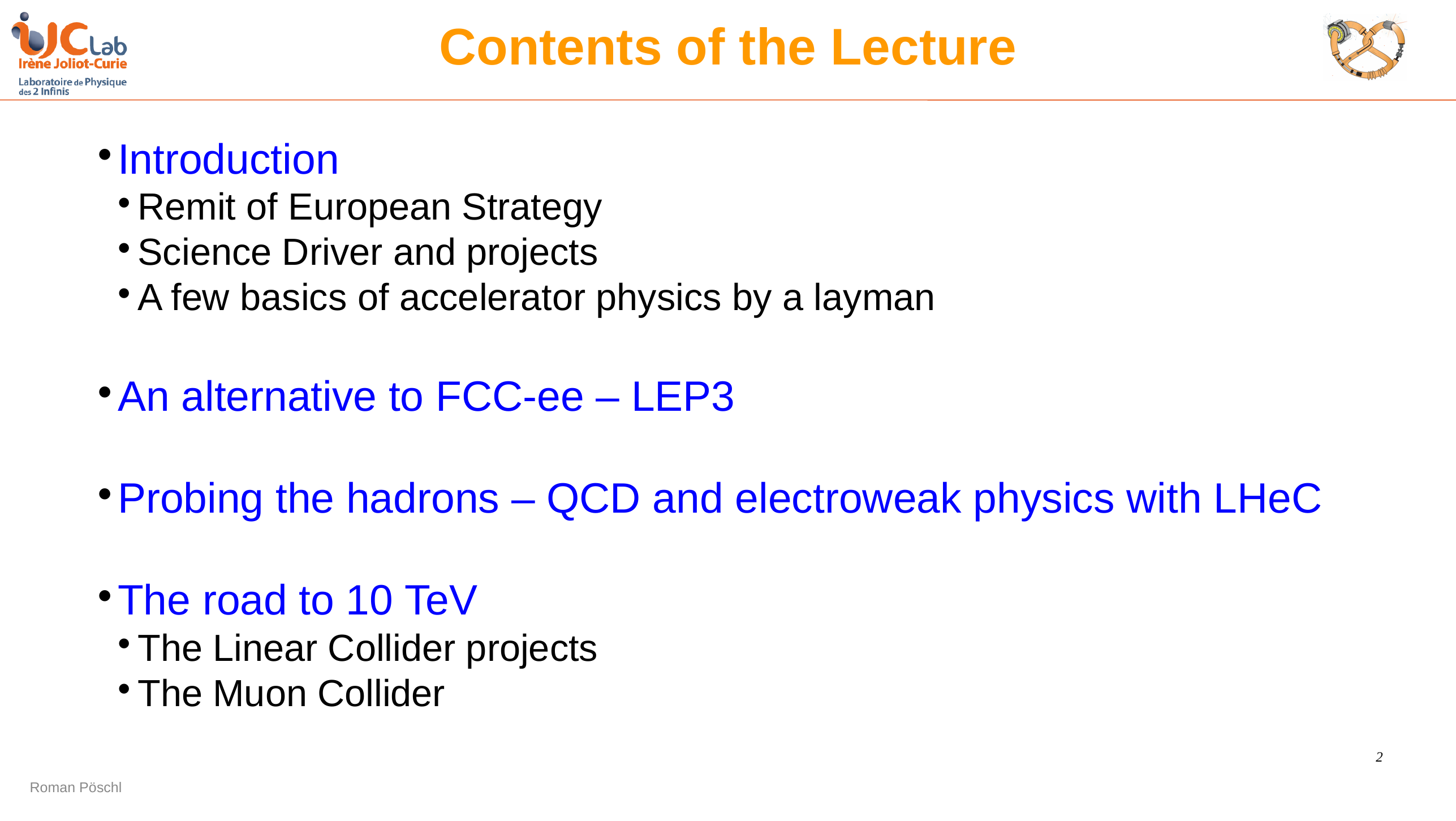

# Contents of the Lecture
Introduction
Remit of European Strategy
Science Driver and projects
A few basics of accelerator physics by a layman

An alternative to FCC-ee – LEP3

Probing the hadrons – QCD and electroweak physics with LHeC

The road to 10 TeV
The Linear Collider projects
The Muon Collider
2
2